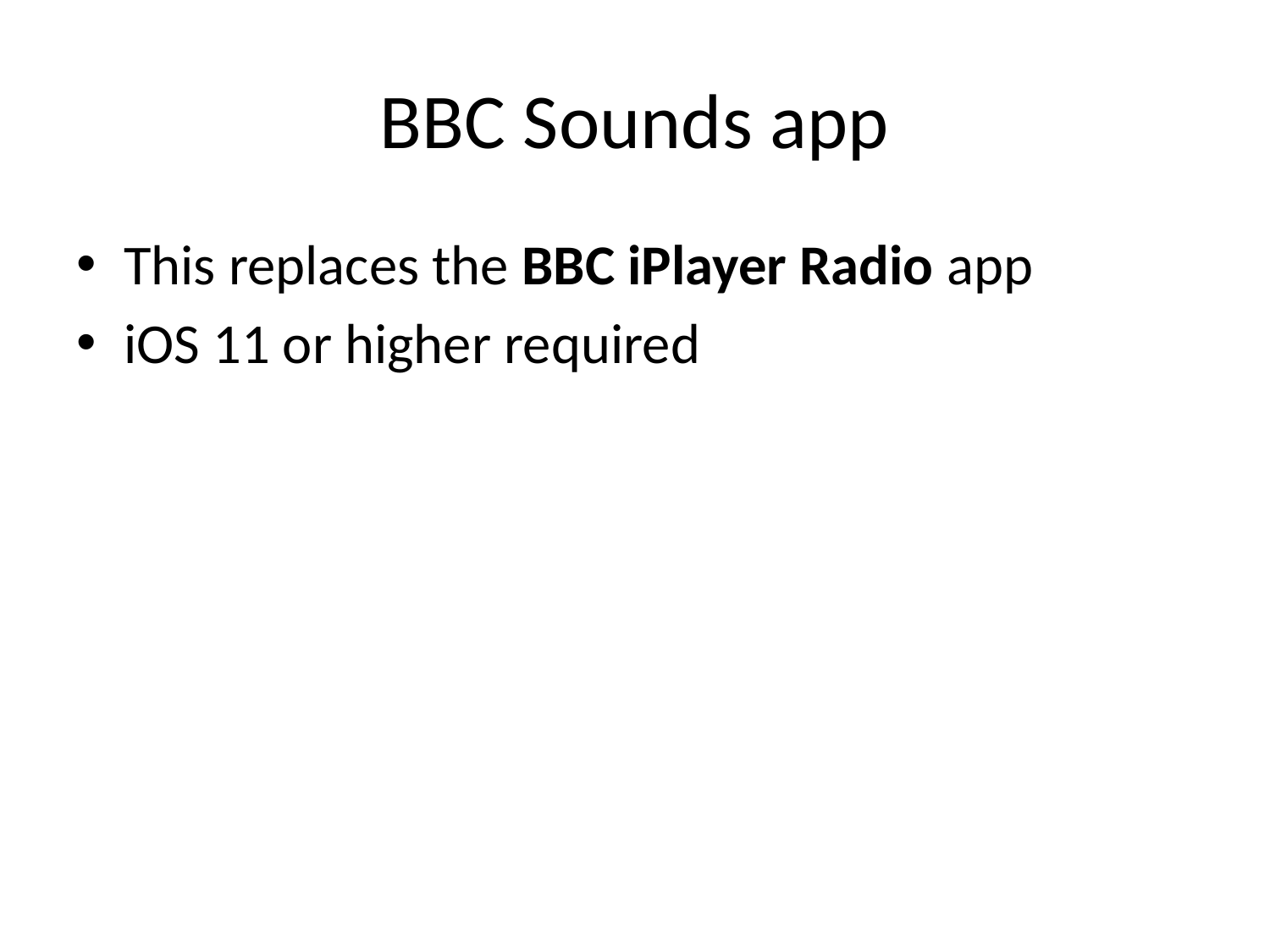

# BBC Sounds app
This replaces the BBC iPlayer Radio app
iOS 11 or higher required